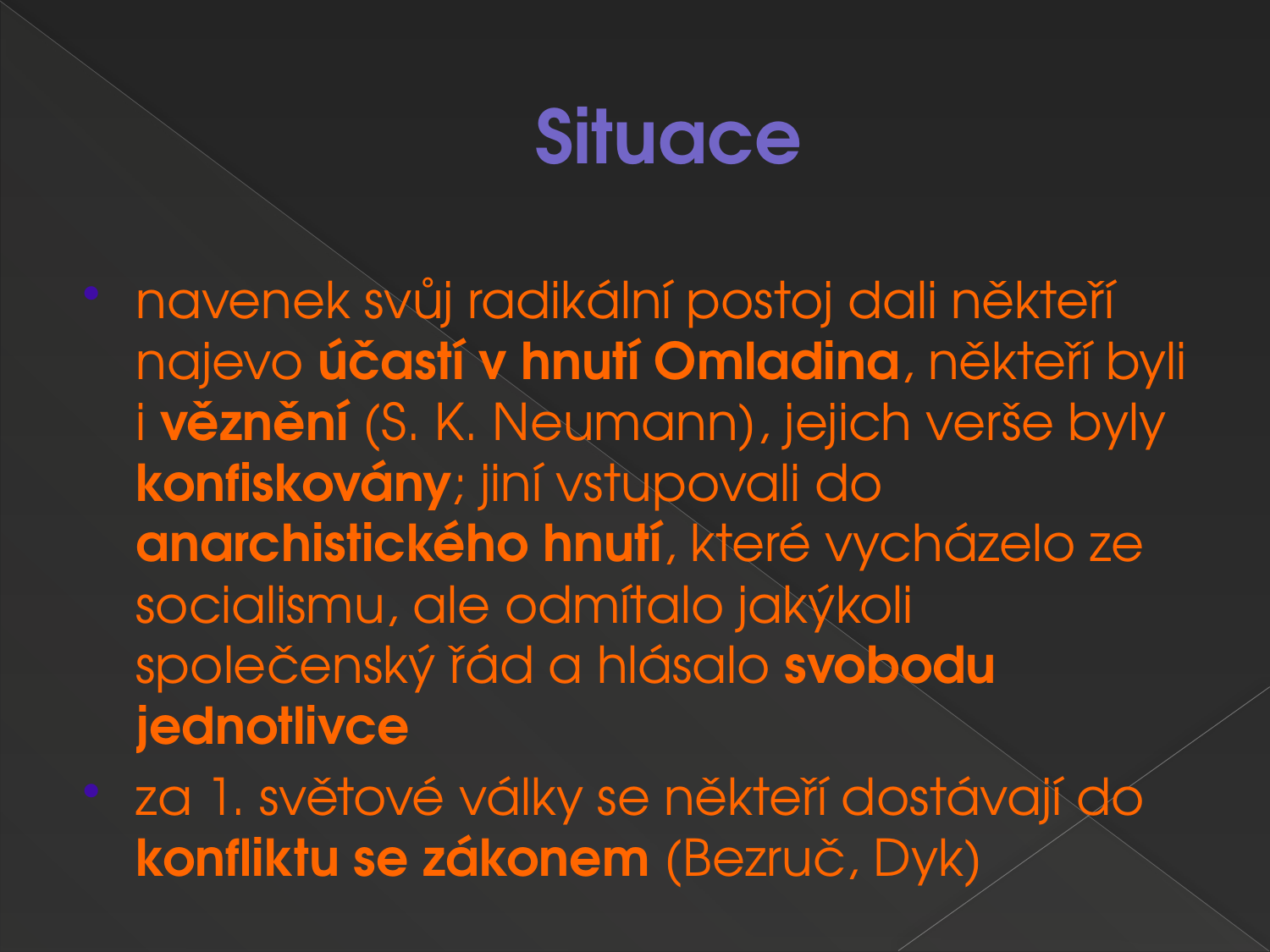

# Situace
navenek svůj radikální postoj dali někteří najevo účastí v hnutí Omladina, někteří byli i věznění (S. K. Neumann), jejich verše byly konfiskovány; jiní vstupovali do anarchistického hnutí, které vycházelo ze socialismu, ale odmítalo jakýkoli společenský řád a hlásalo svobodu jednotlivce
za 1. světové války se někteří dostávají do konfliktu se zákonem (Bezruč, Dyk)